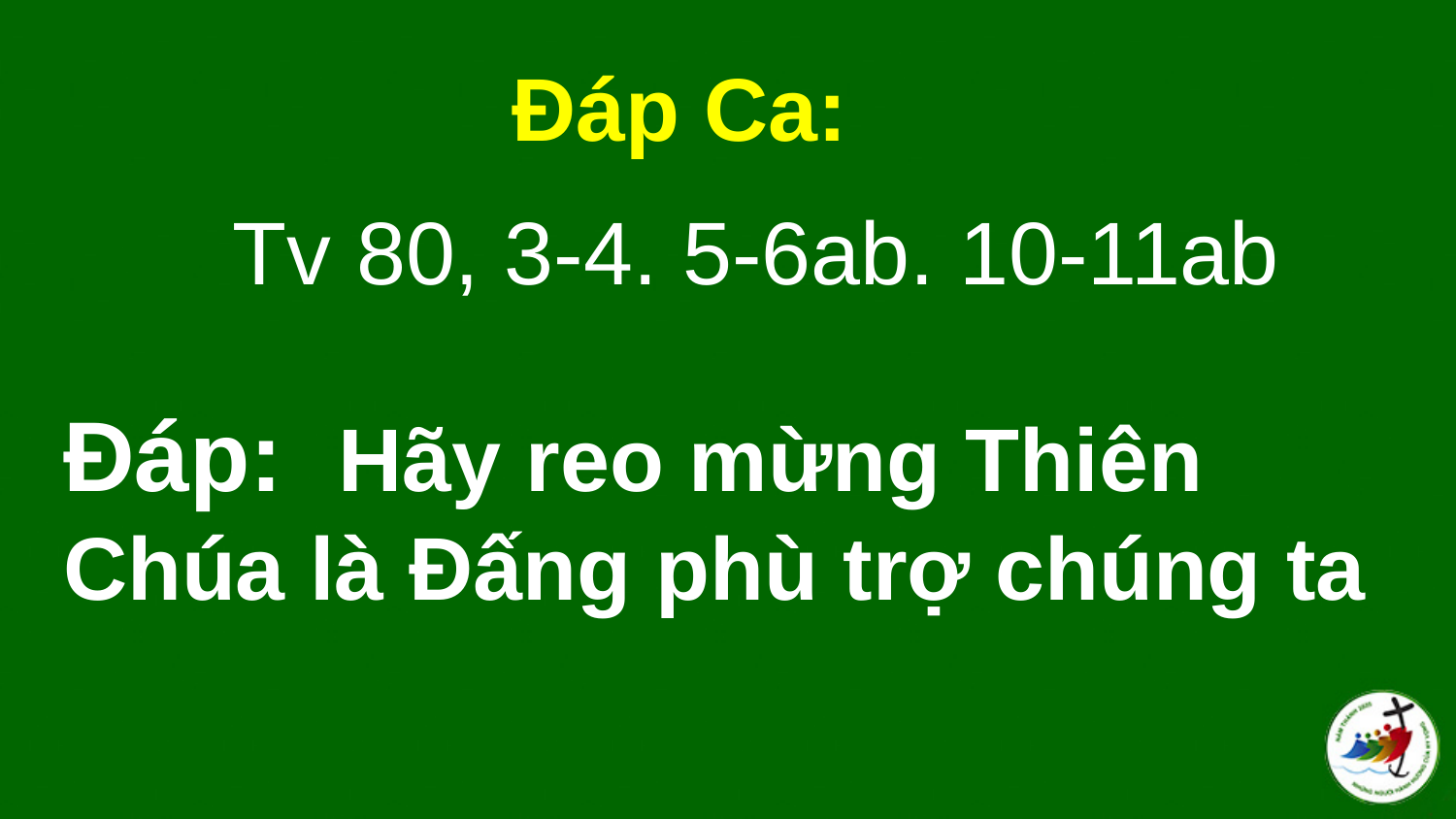

Đáp Ca:
Tv 80, 3-4. 5-6ab. 10-11ab
# Ðáp:  Hãy reo mừng Thiên Chúa là Ðấng phù trợ chúng ta